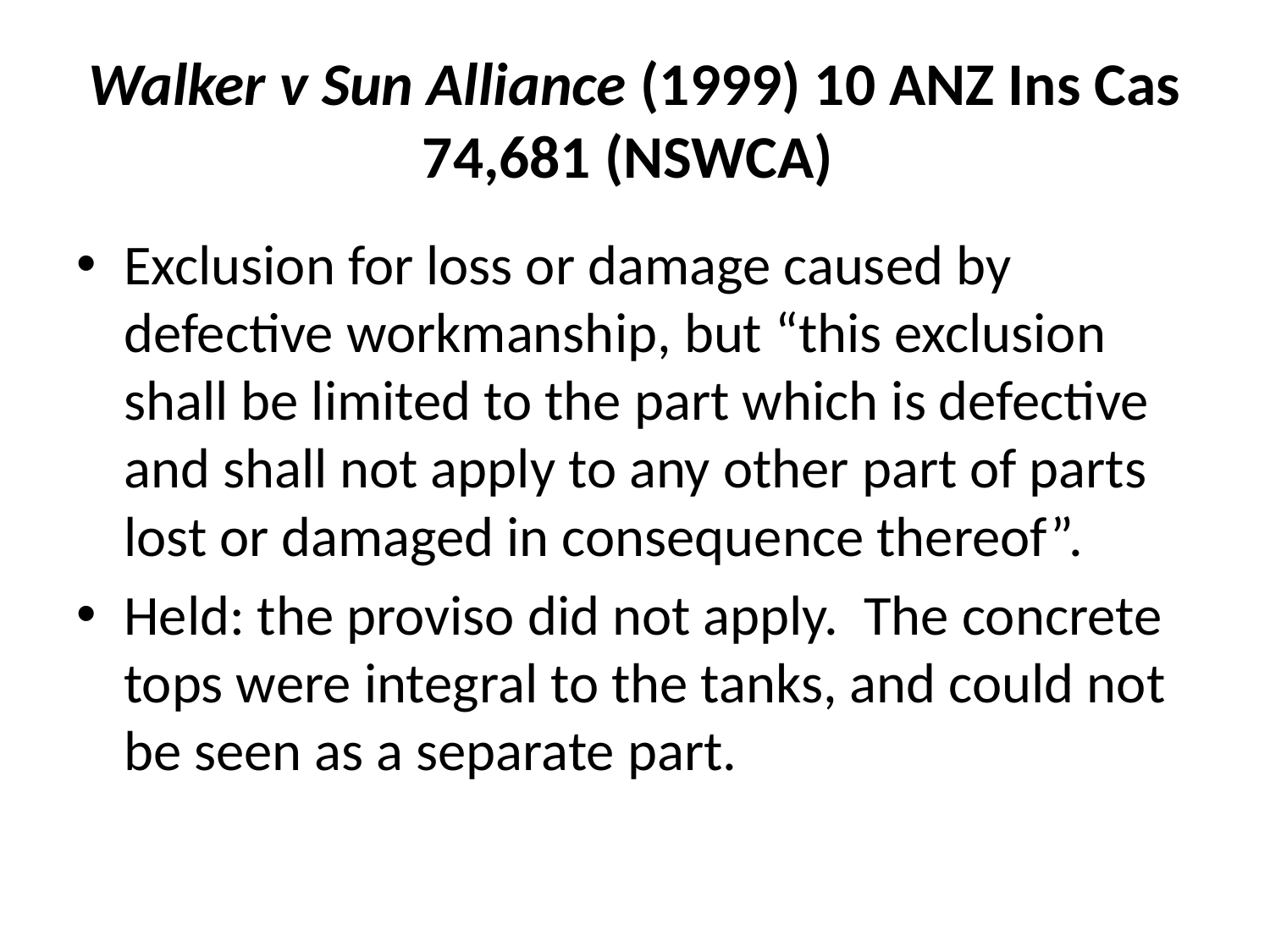

# Walker v Sun Alliance (1999) 10 ANZ Ins Cas 74,681 (NSWCA)
Exclusion for loss or damage caused by defective workmanship, but “this exclusion shall be limited to the part which is defective and shall not apply to any other part of parts lost or damaged in consequence thereof”.
Held: the proviso did not apply.  The concrete tops were integral to the tanks, and could not be seen as a separate part.